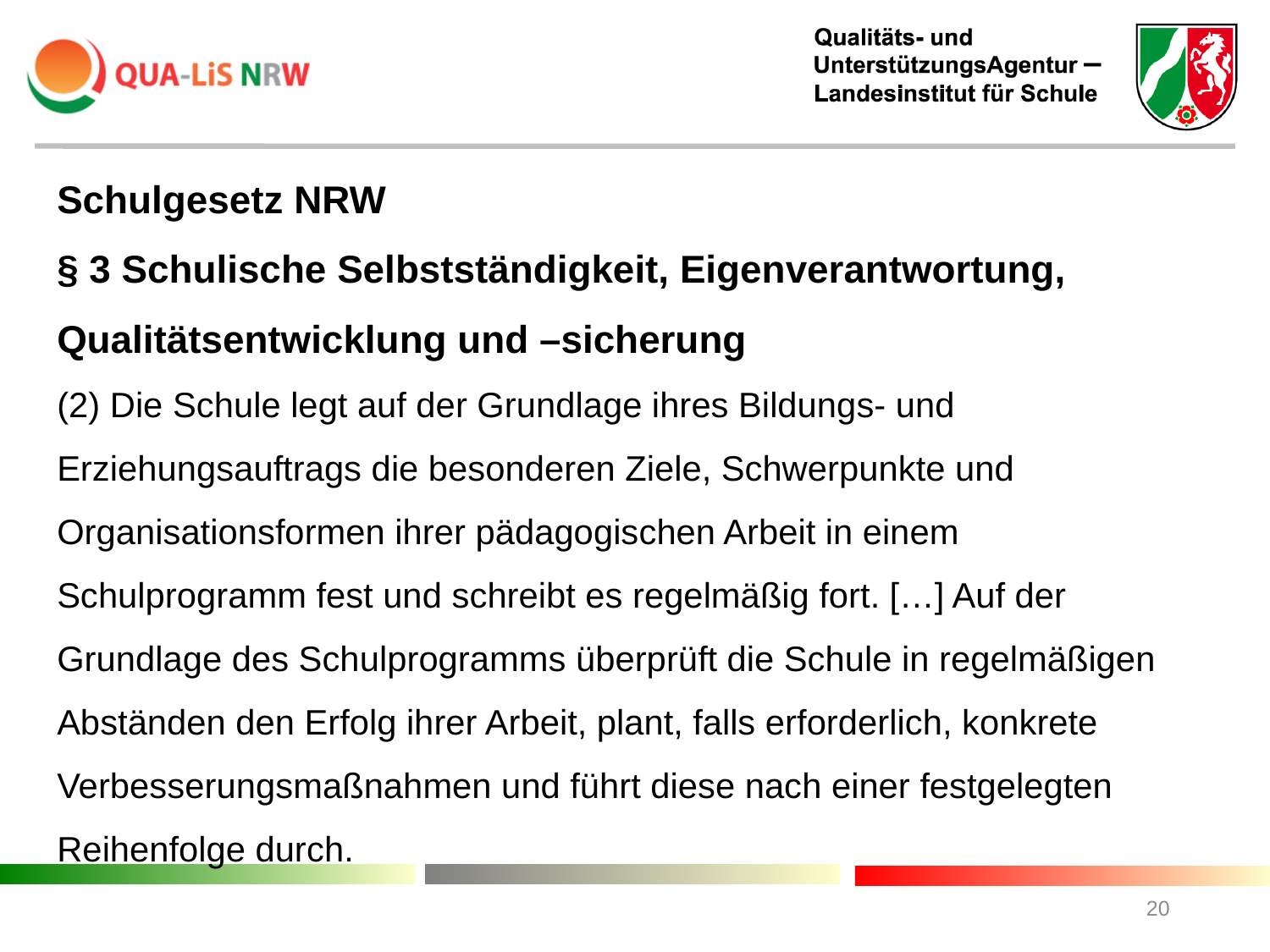

Schulgesetz NRW
§ 3 Schulische Selbstständigkeit, Eigenverantwortung,
Qualitätsentwicklung und –sicherung
(2) Die Schule legt auf der Grundlage ihres Bildungs- und Erziehungsauftrags die besonderen Ziele, Schwerpunkte und Organisationsformen ihrer pädagogischen Arbeit in einem Schulprogramm fest und schreibt es regelmäßig fort. […] Auf der Grundlage des Schulprogramms überprüft die Schule in regelmäßigen Abständen den Erfolg ihrer Arbeit, plant, falls erforderlich, konkrete Verbesserungsmaßnahmen und führt diese nach einer festgelegten Reihenfolge durch.
20